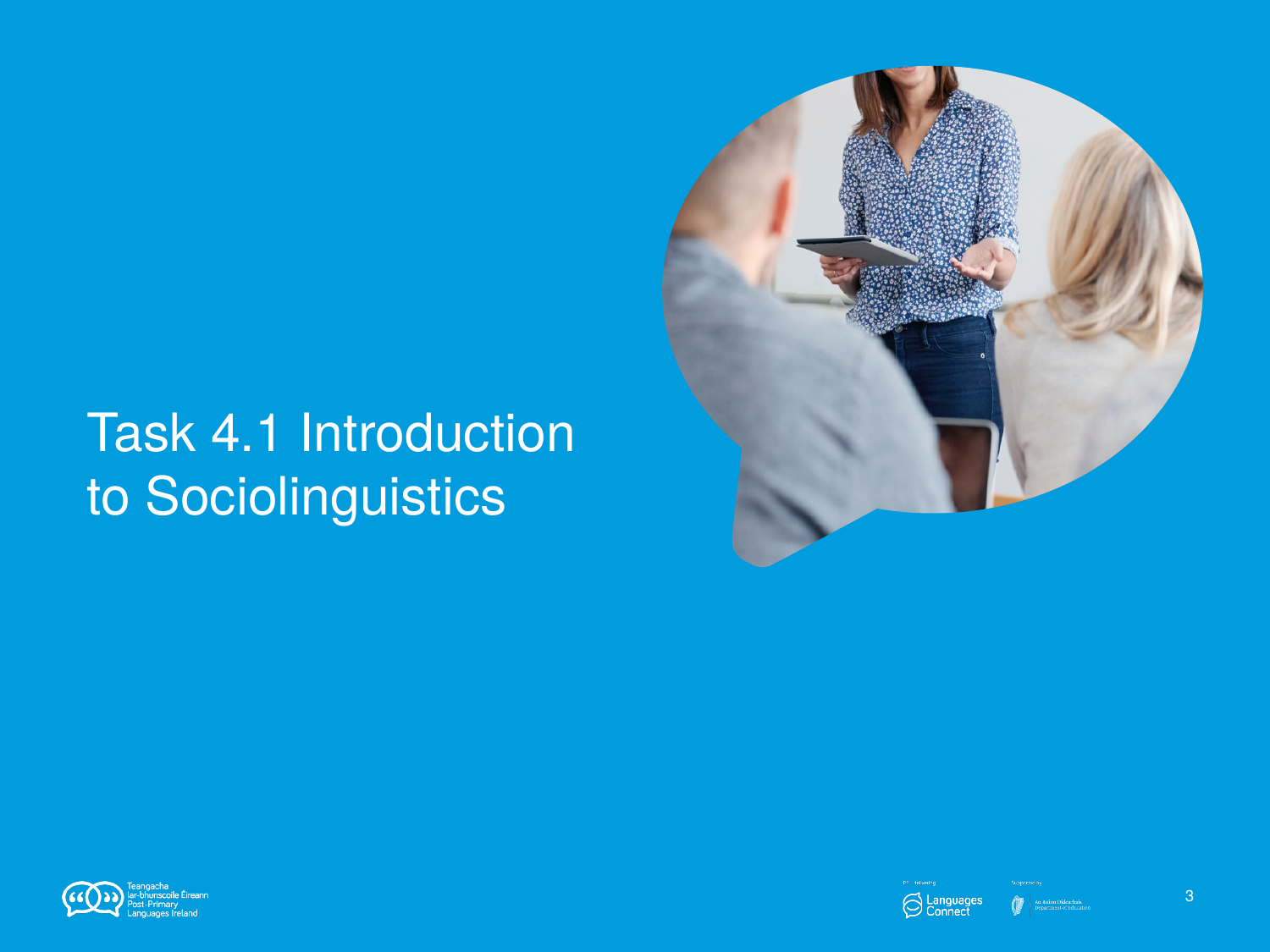

# Task 4.1 Introduction to Sociolinguistics
3